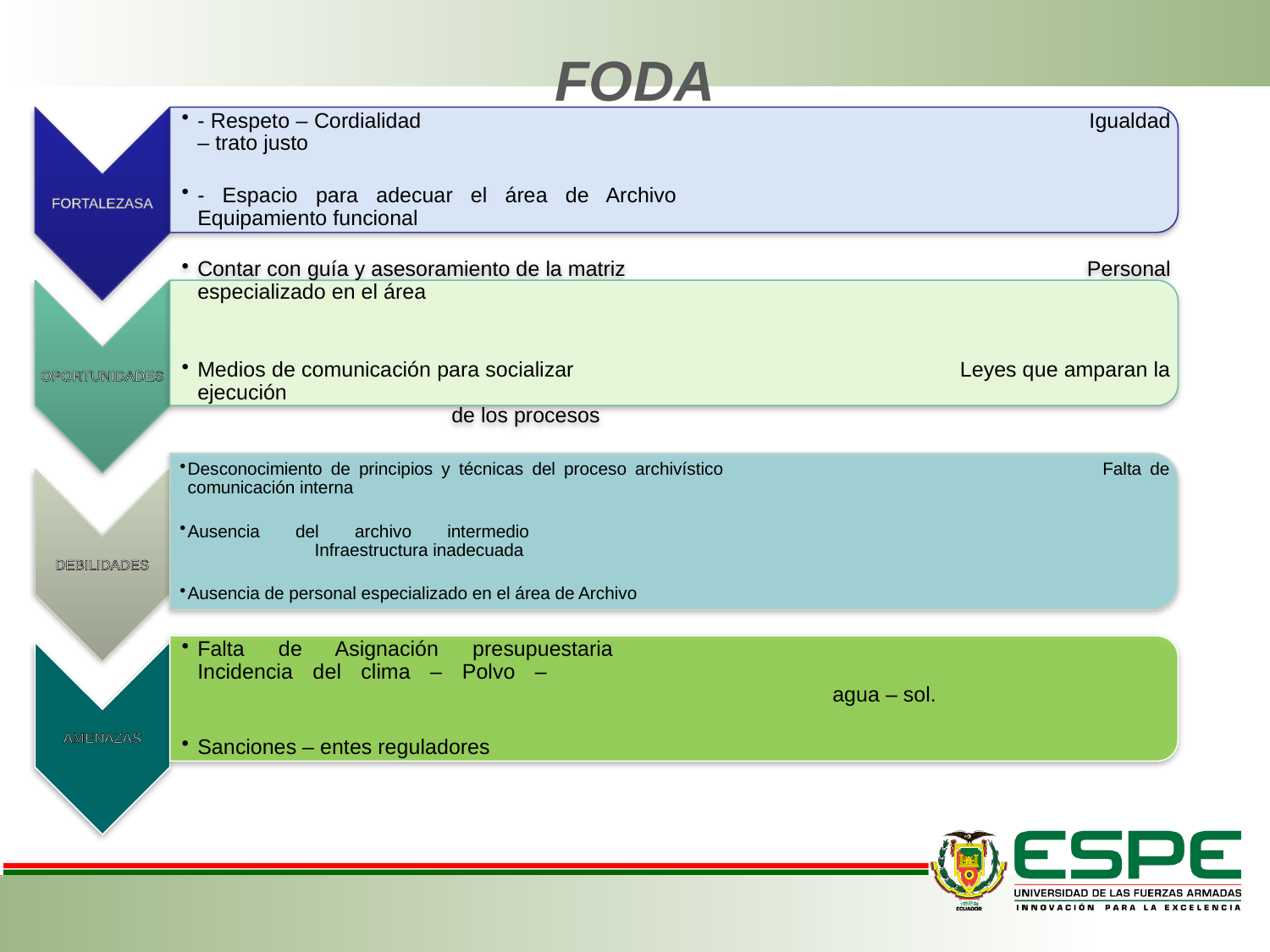

# FODA
FORTALEZASA
- Respeto – Cordialidad    						Igualdad – trato justo

- Espacio para adecuar el área de Archivo				 Equipamiento funcional
OPORTUNIDADES
Contar con guía y asesoramiento de la matriz				Personal especializado en el área

Medios de comunicación para socializar				Leyes que amparan la ejecución 									de los procesos
DEBILIDADES
Desconocimiento de principios y técnicas del proceso archivístico			Falta de comunicación interna

Ausencia del archivo intermedio							Infraestructura inadecuada

Ausencia de personal especializado en el área de Archivo
AMENAZAS
Falta de Asignación presupuestaria					Incidencia del clima – Polvo – 										agua – sol.

Sanciones – entes reguladores